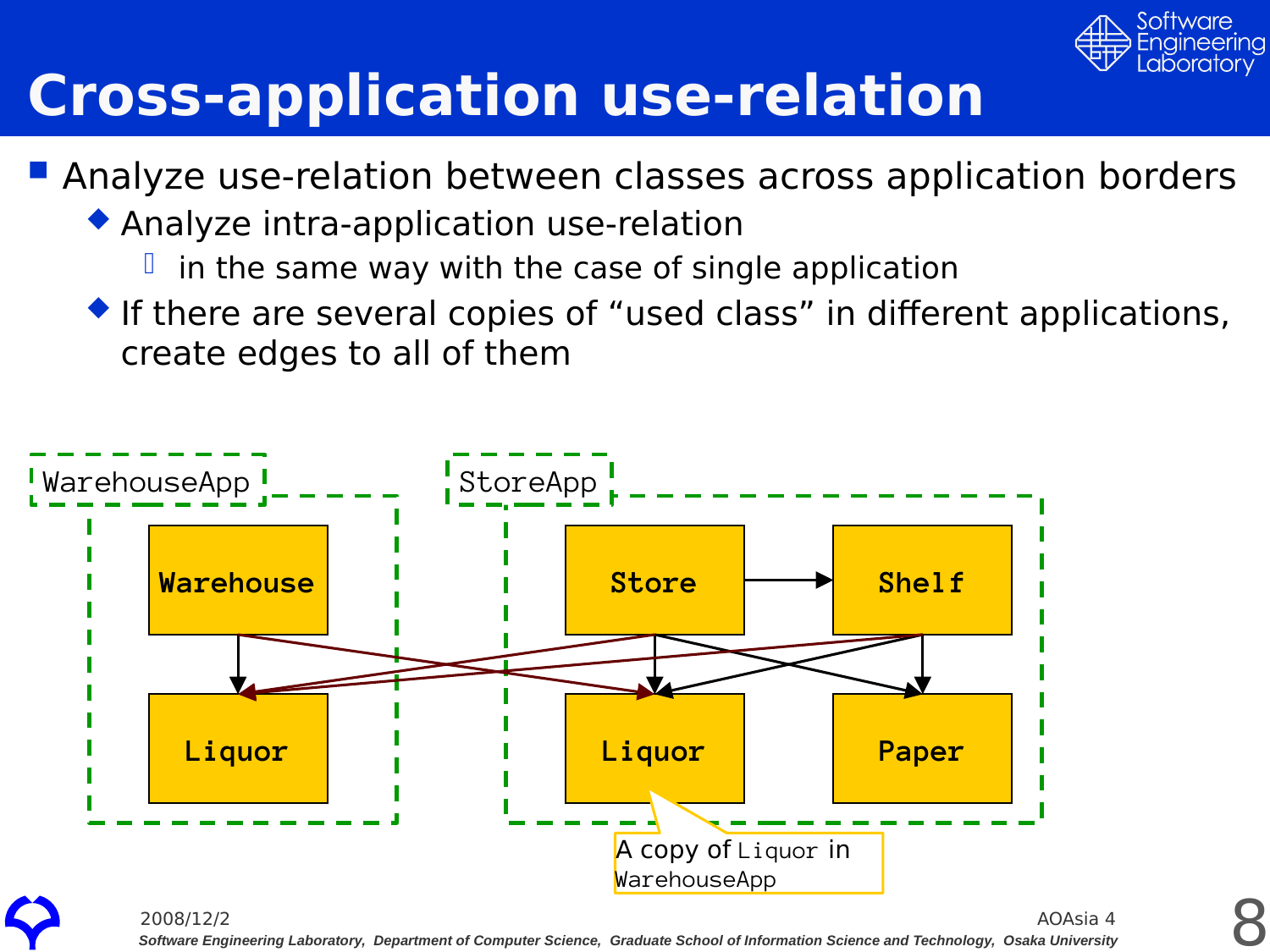

# Cross-application use-relation
Analyze use-relation between classes across application borders
Analyze intra-application use-relation
in the same way with the case of single application
If there are several copies of “used class” in different applications, create edges to all of them
WarehouseApp
StoreApp

Warehouse
Store
Shelf
Liquor
Liquor
Paper
A copy of Liquor in WarehouseApp
8
AOAsia 4
2008/12/2